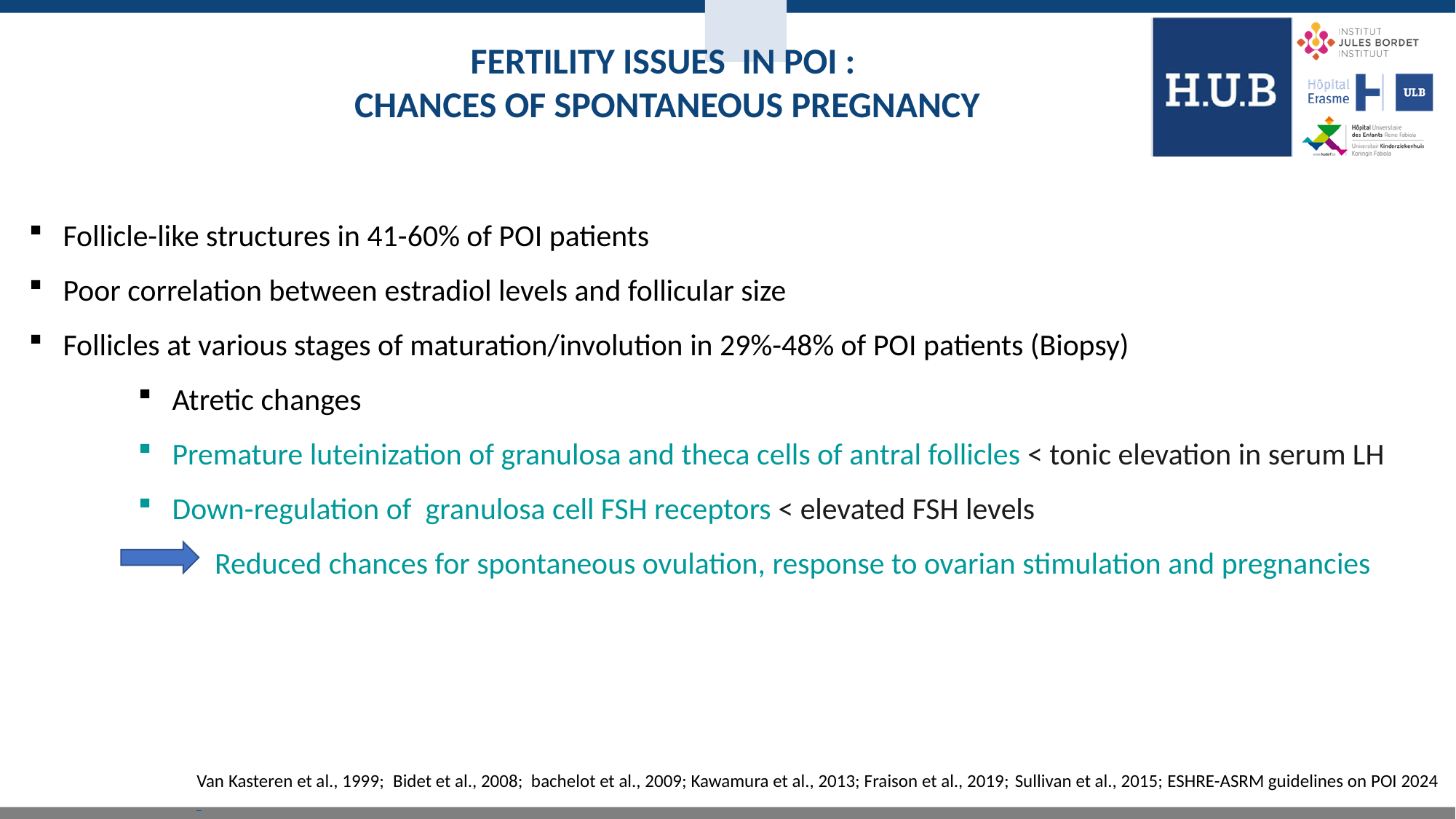

Review

Fertility issues  in poi :
CHANCEs OF spontaneous pregnancy
Follicle-like structures in 41-60% of POI patients
Poor correlation between estradiol levels and follicular size
Follicles at various stages of maturation/involution in 29%-48% of POI patients (Biopsy)
Atretic changes
Premature luteinization of granulosa and theca cells of antral follicles ˂ tonic elevation in serum LH
Down-regulation of  granulosa cell FSH receptors ˂ elevated FSH levels
                   Reduced chances for spontaneous ovulation, response to ovarian stimulation and pregnancies

Van Kasteren et al., 1999;  Bidet et al., 2008;  bachelot et al., 2009; Kawamura et al., 2013; Fraison et al., 2019; Sullivan et al., 2015; ESHRE-ASRM guidelines on POI 2024